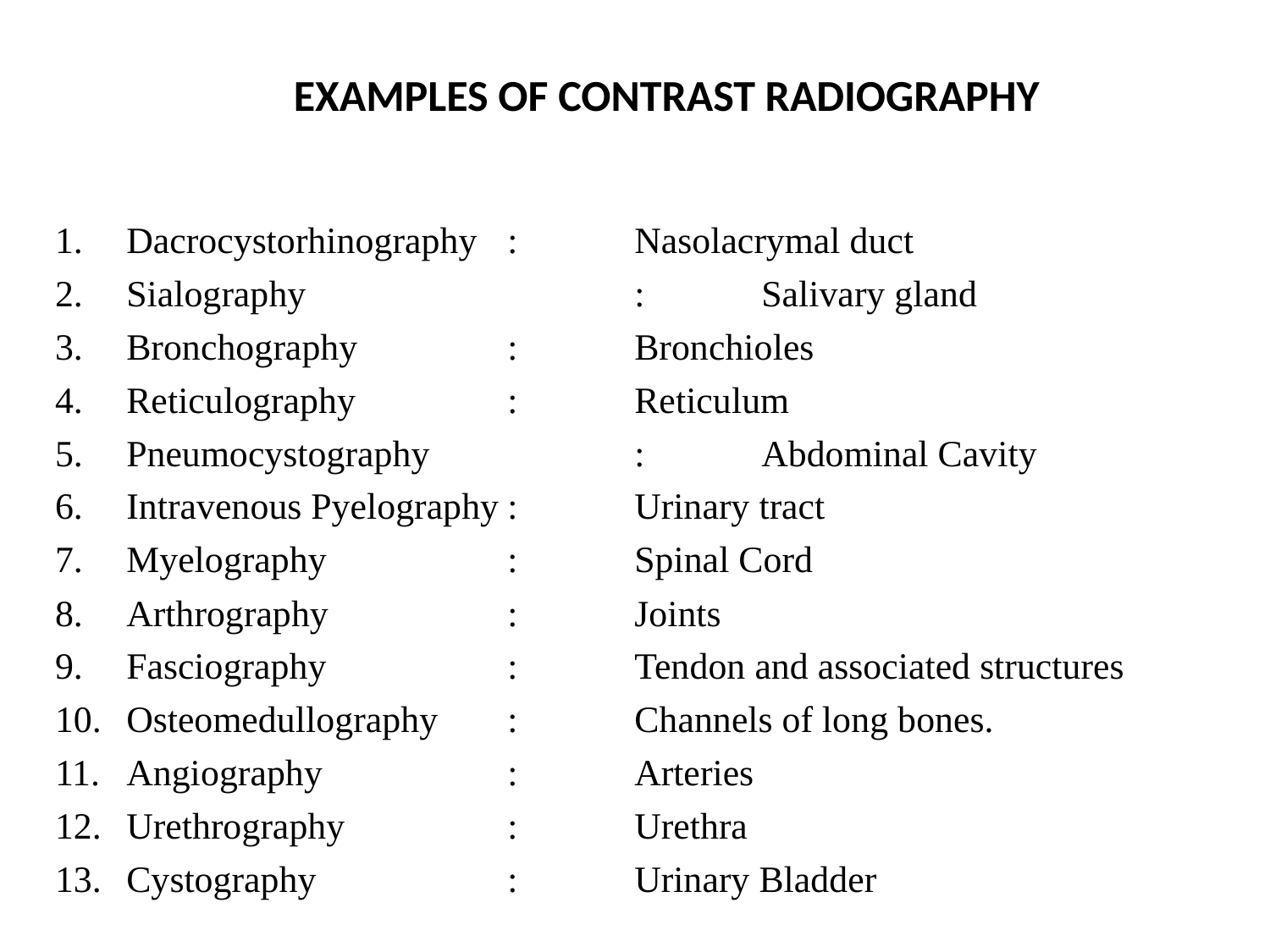

EXAMPLES OF CONTRAST RADIOGRAPHY
Dacrocystorhinography	:	Nasolacrymal duct
Sialography			:	Salivary gland
Bronchography		:	Bronchioles
Reticulography		:	Reticulum
Pneumocystography		:	Abdominal Cavity
Intravenous Pyelography	:	Urinary tract
Myelography		:	Spinal Cord
Arthrography		:	Joints
Fasciography		:	Tendon and associated structures
Osteomedullography	:	Channels of long bones.
Angiography		:	Arteries
Urethrography		:	Urethra
Cystography		:	Urinary Bladder